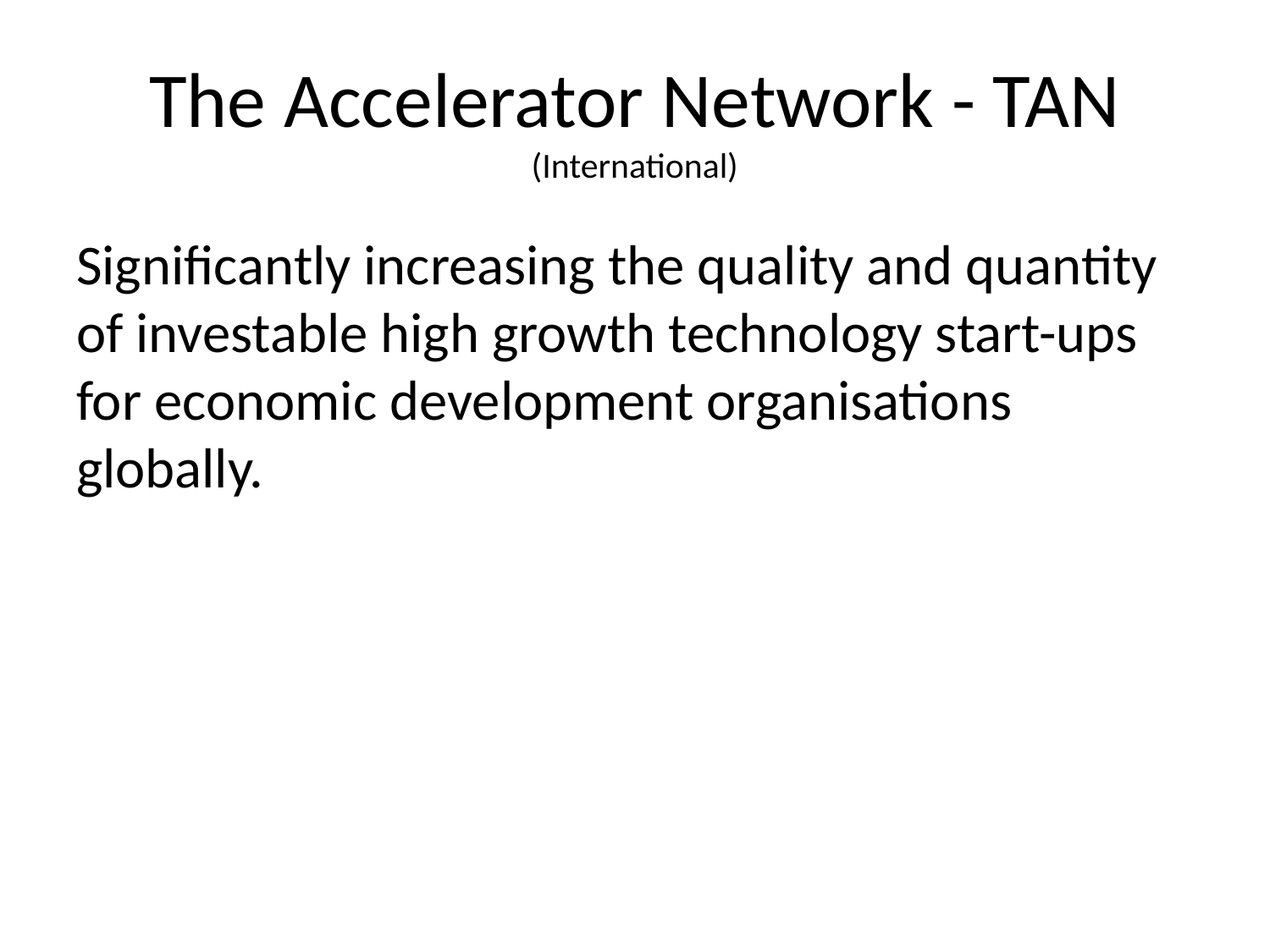

# The Accelerator Network - TAN (International)
Significantly increasing the quality and quantity of investable high growth technology start-ups for economic development organisations globally.